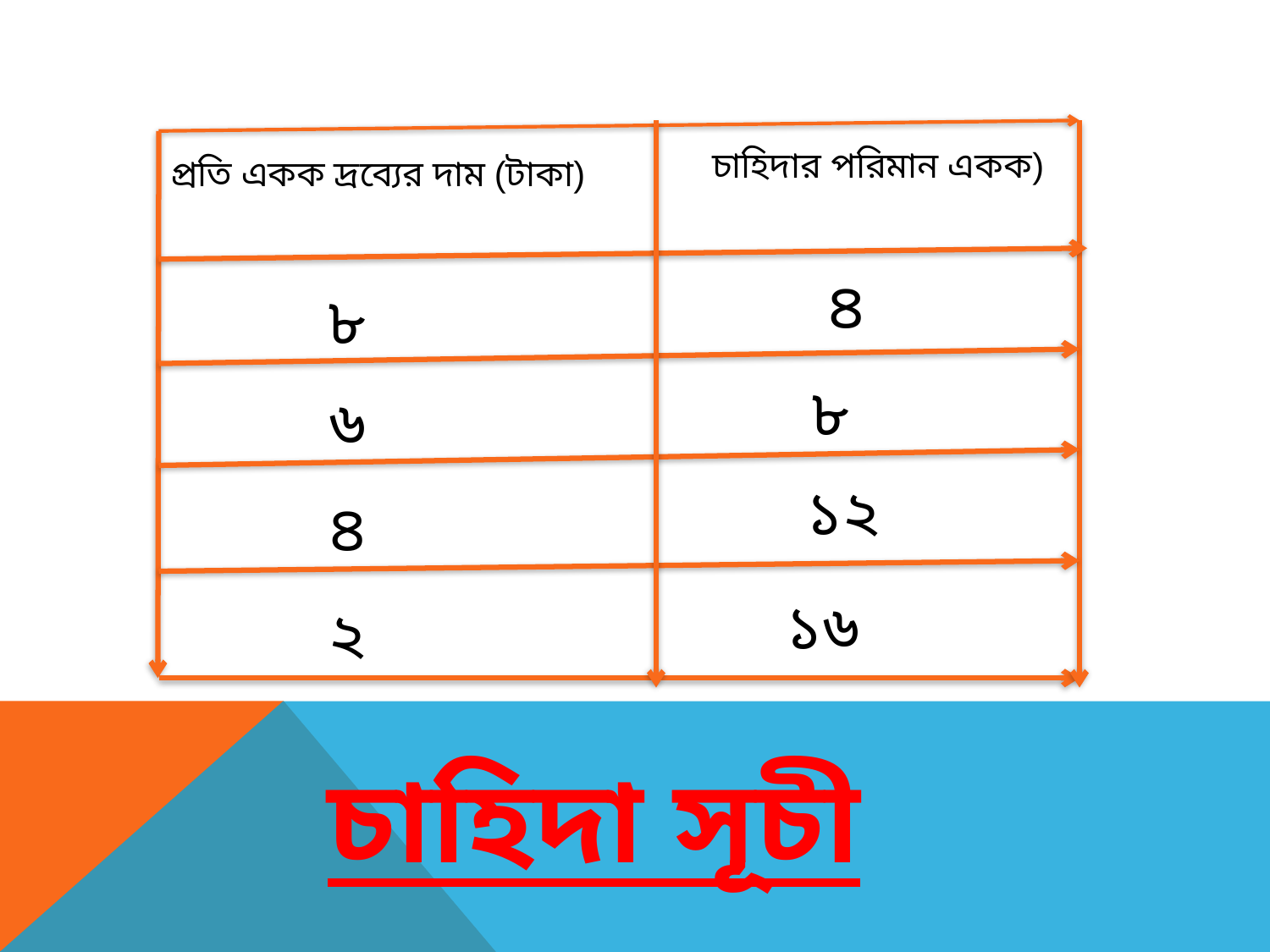

চাহিদার পরিমান একক)
প্রতি একক দ্রব্যের দাম (টাকা)
৪
৮
৮
৬
১২
৪
১৬
২
চাহিদা সূচী